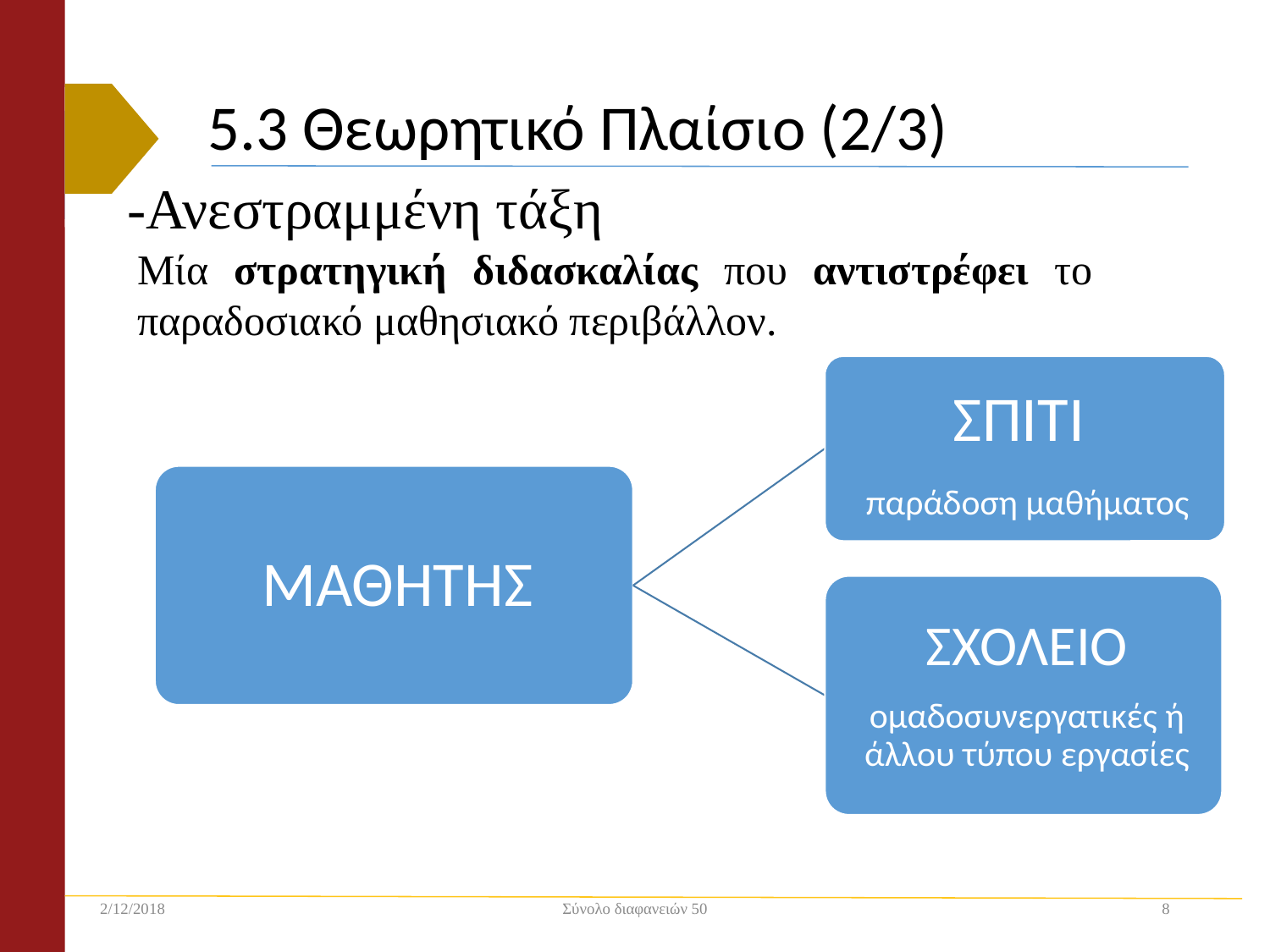

# 5.3 Θεωρητικό Πλαίσιο (2/3)
-Ανεστραμμένη τάξη
Μία στρατηγική διδασκαλίας που αντιστρέφει το παραδοσιακό μαθησιακό περιβάλλον.
ΜΑΘΗΤΗΣ

ΣΠΙΤΙ
παράδοση μαθήματος

ΣΧΟΛΕΙΟ
ομαδοσυνεργατικές ή άλλου τύπου εργασίες
2/12/2018
Σύνολο διαφανειών 50
8